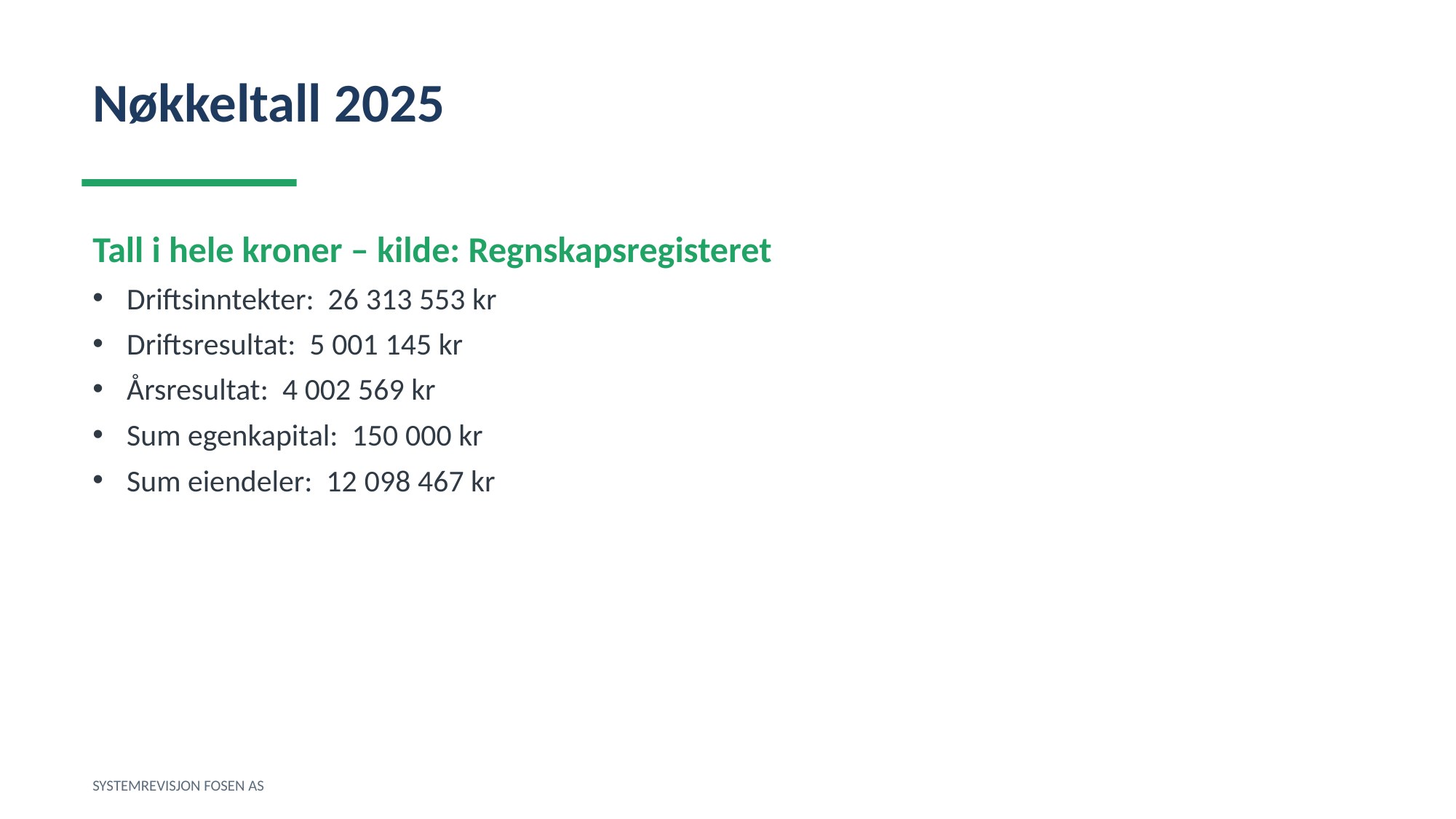

Nøkkeltall 2025

Tall i hele kroner – kilde: Regnskapsregisteret
Driftsinntekter:  26 313 553 kr
Driftsresultat:  5 001 145 kr
Årsresultat:  4 002 569 kr
Sum egenkapital:  150 000 kr
Sum eiendeler:  12 098 467 kr
SYSTEMREVISJON FOSEN AS